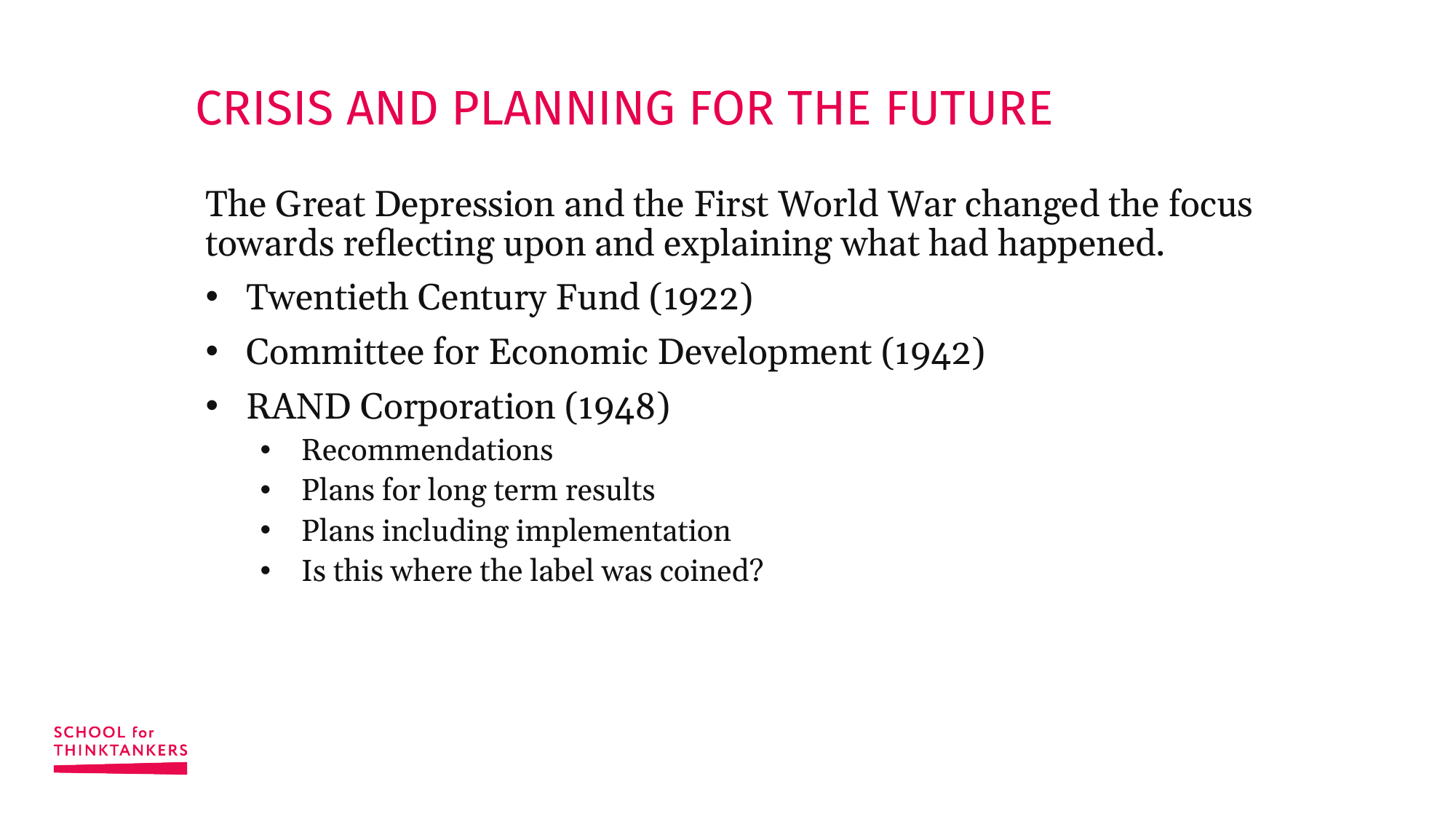

# CRISIS AND PLANNING FOR THE FUTURE
The Great Depression and the First World War changed the focus towards reflecting upon and explaining what had happened.
Twentieth Century Fund (1922)
Committee for Economic Development (1942)
RAND Corporation (1948)
Recommendations
Plans for long term results
Plans including implementation
Is this where the label was coined?